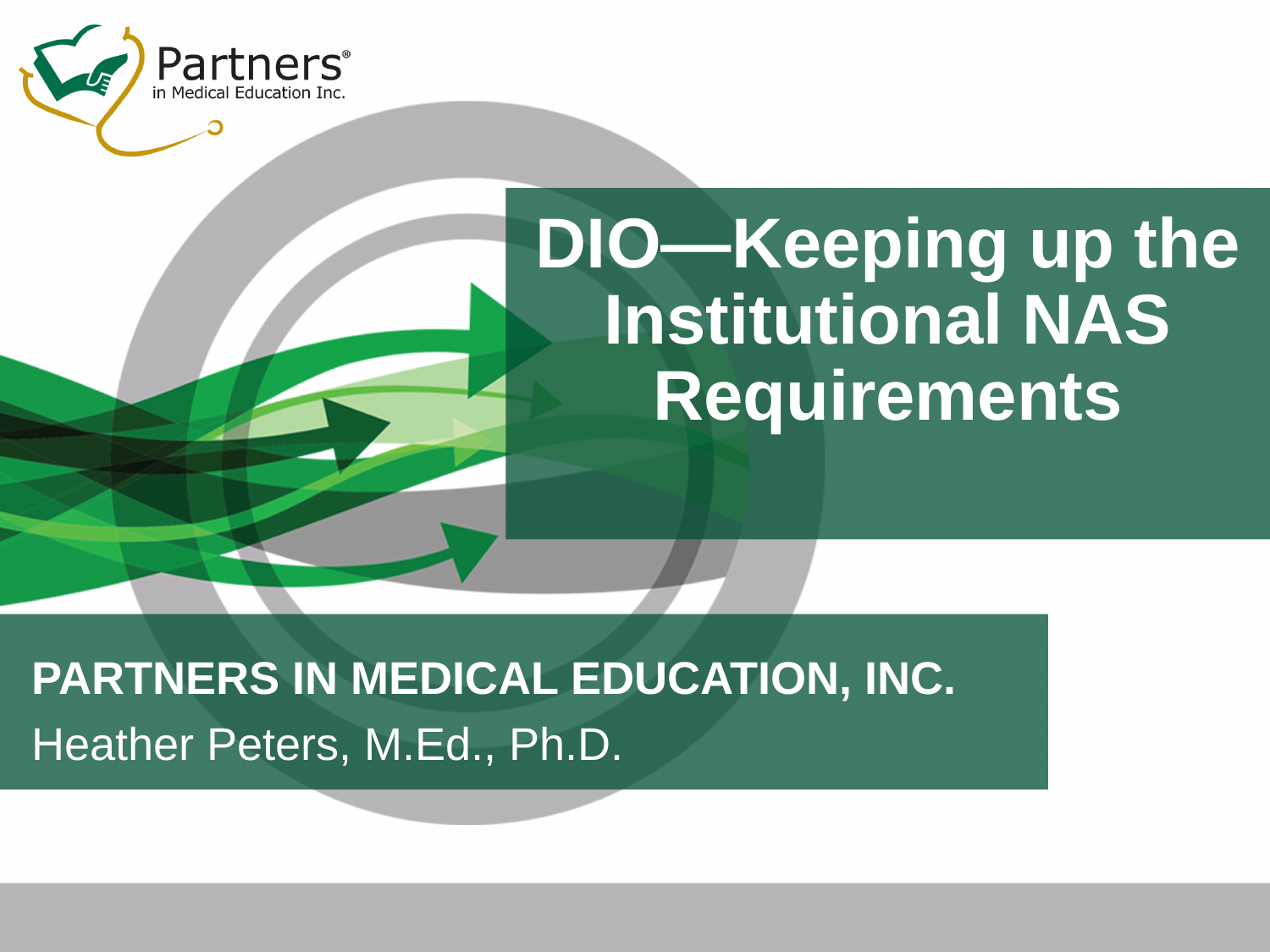

# DIO—Keeping up the Institutional NAS Requirements
PARTNERS IN MEDICAL EDUCATION, INC.
Heather Peters, M.Ed., Ph.D.